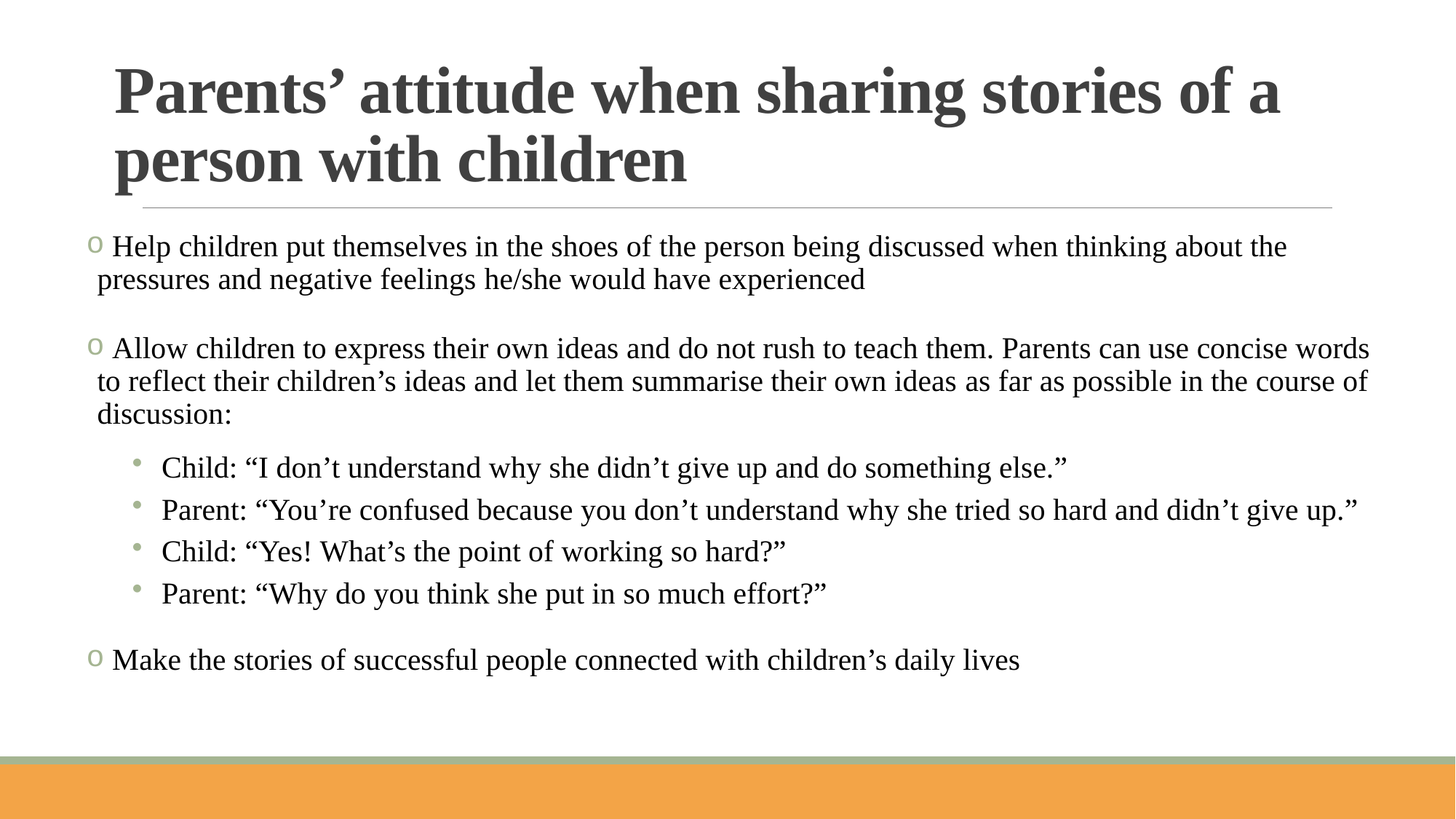

# Parents’ attitude when sharing stories of a person with children
 Help children put themselves in the shoes of the person being discussed when thinking about the pressures and negative feelings he/she would have experienced
 Allow children to express their own ideas and do not rush to teach them. Parents can use concise words to reflect their children’s ideas and let them summarise their own ideas as far as possible in the course of discussion:
 Child: “I don’t understand why she didn’t give up and do something else.”
 Parent: “You’re confused because you don’t understand why she tried so hard and didn’t give up.”
 Child: “Yes! What’s the point of working so hard?”
 Parent: “Why do you think she put in so much effort?”
 Make the stories of successful people connected with children’s daily lives